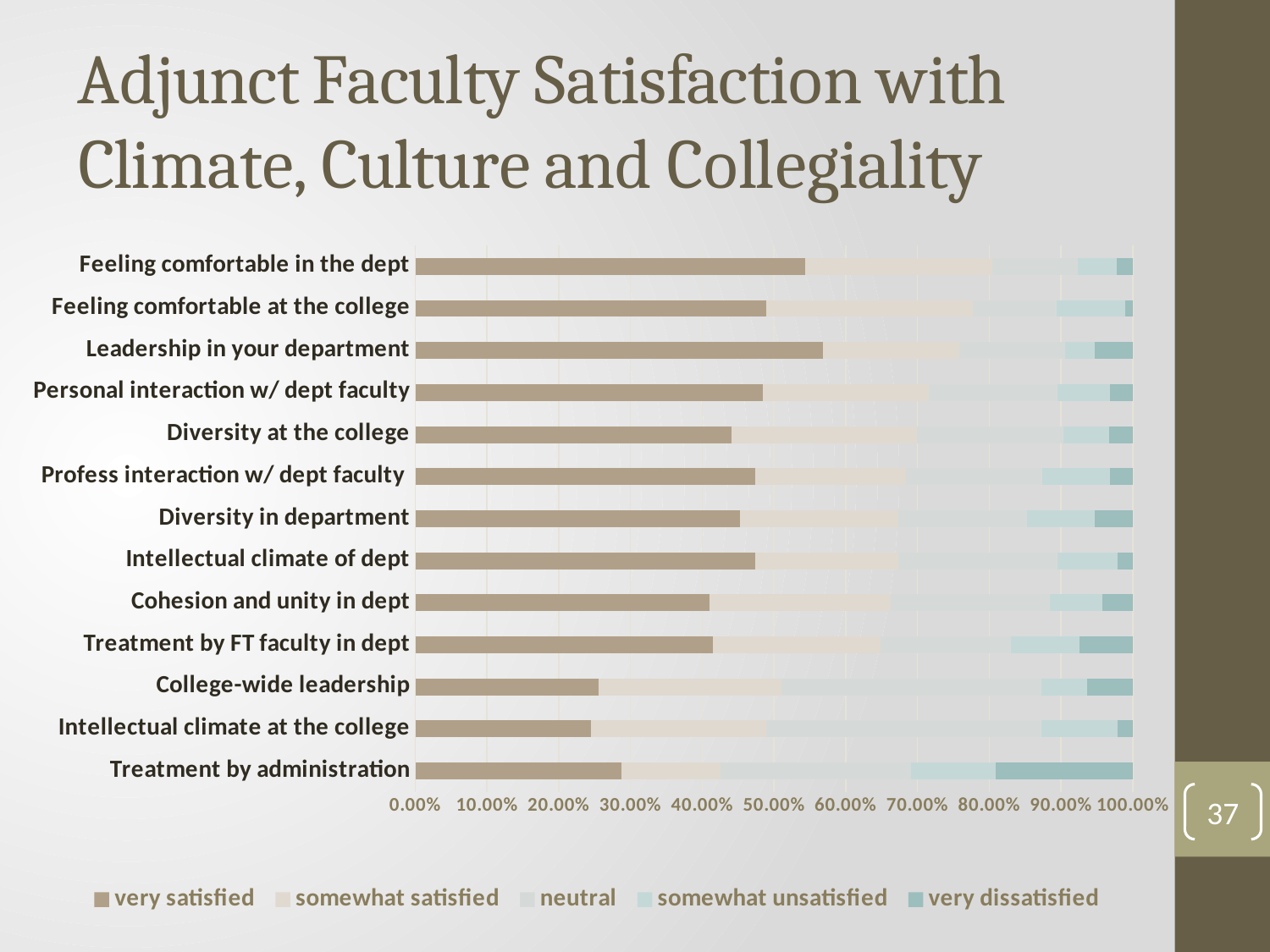

# Adjunct Faculty Satisfaction with Climate, Culture and Collegiality

### Chart

| Category | very satisfied | somewhat satisfied | neutral | somewhat unsatisfied | very dissatisfied |
|---|---|---|---|---|---|
| Treatment by administration | 0.2872 | 0.1383 | 0.266 | 0.117 | 0.1915 |
| Intellectual climate at the college | 0.2447 | 0.2447 | 0.383 | 0.1064 | 0.0213 |
| College-wide leadership | 0.2553 | 0.2553 | 0.3617 | 0.0638 | 0.0638 |
| Treatment by FT faculty in dept | 0.4149 | 0.234 | 0.1809 | 0.09570000000000001 | 0.0745 |
| Cohesion and unity in dept | 0.4105 | 0.2526 | 0.2211 | 0.0737 | 0.0421 |
| Intellectual climate of dept | 0.4737 | 0.2 | 0.2211 | 0.0842 | 0.0211 |
| Diversity in department | 0.4526 | 0.2211 | 0.1789 | 0.0947 | 0.0526 |
| Profess interaction w/ dept faculty  | 0.4737 | 0.2105 | 0.1895 | 0.0947 | 0.0316 |
| Diversity at the college | 0.4409 | 0.2581 | 0.2043 | 0.0645 | 0.0323 |
| Personal interaction w/ dept faculty | 0.4842 | 0.2316 | 0.1789 | 0.0737 | 0.0316 |
| Leadership in your department | 0.5684 | 0.1895 | 0.1474 | 0.0421 | 0.0526 |
| Feeling comfortable at the college | 0.4894 | 0.2872 | 0.117 | 0.09570000000000001 | 0.0106 |
| Feeling comfortable in the dept | 0.5435 | 0.2609 | 0.1196 | 0.05429999999999999 | 0.0217 |
37